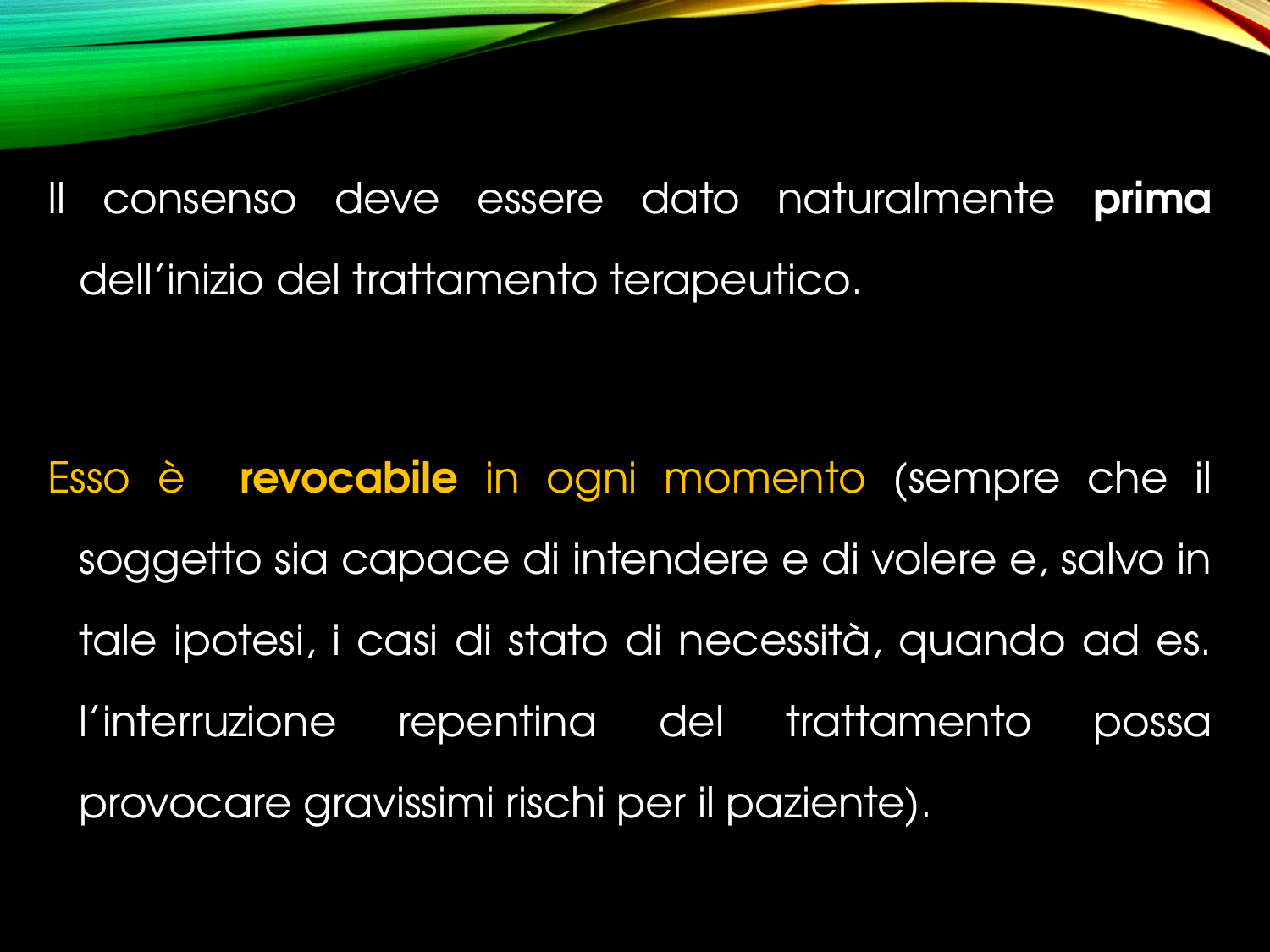

Il consenso deve essere dato naturalmente prima dell’inizio del trattamento terapeutico.

Esso è  revocabile in ogni momento (sempre che il soggetto sia capace di intendere e di volere e, salvo in tale ipotesi, i casi di stato di necessità, quando ad es. l’interruzione repentina del trattamento possa provocare gravissimi rischi per il paziente).